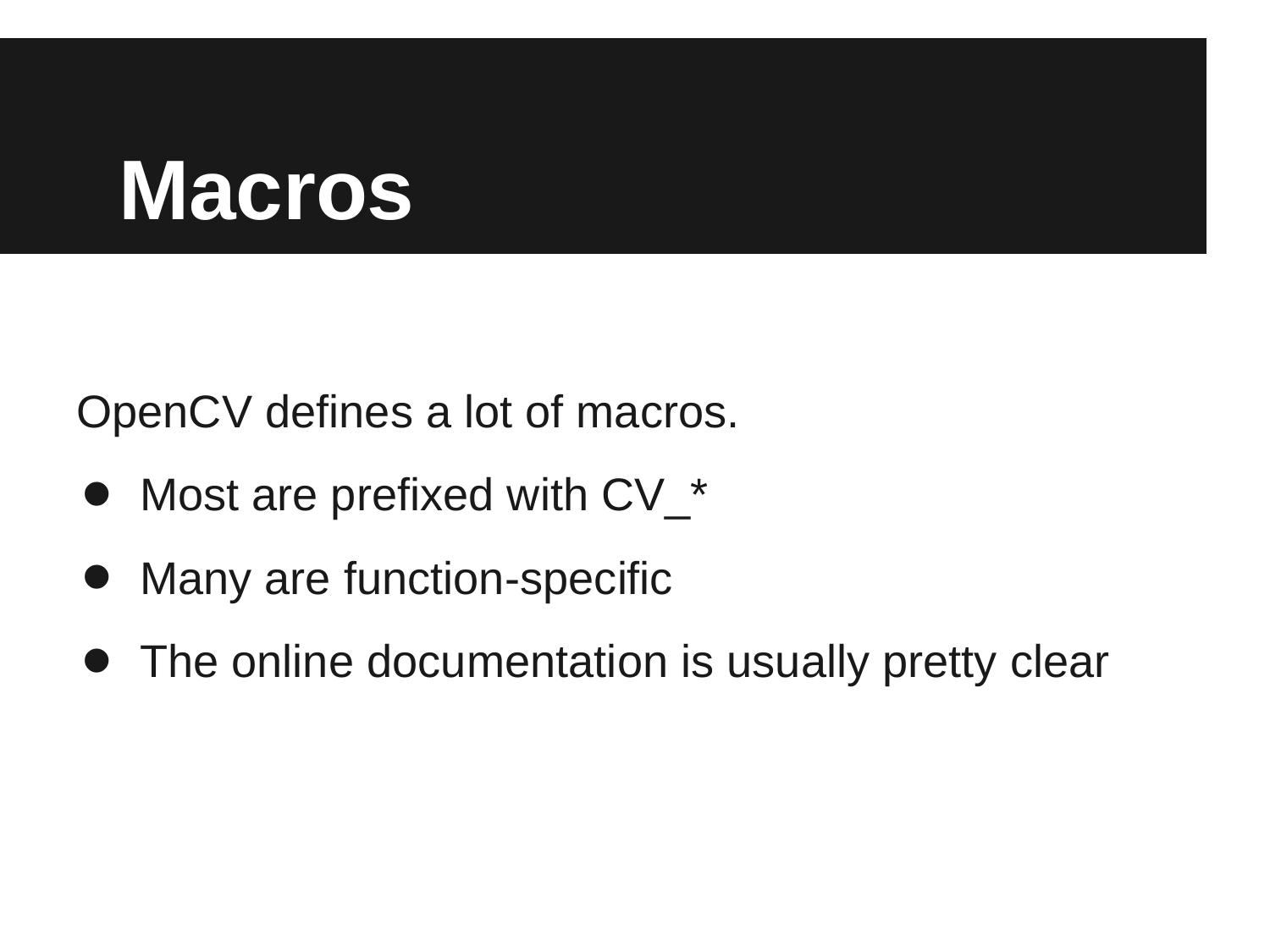

# Macros
OpenCV defines a lot of macros.
Most are prefixed with CV_*
Many are function-specific
The online documentation is usually pretty clear